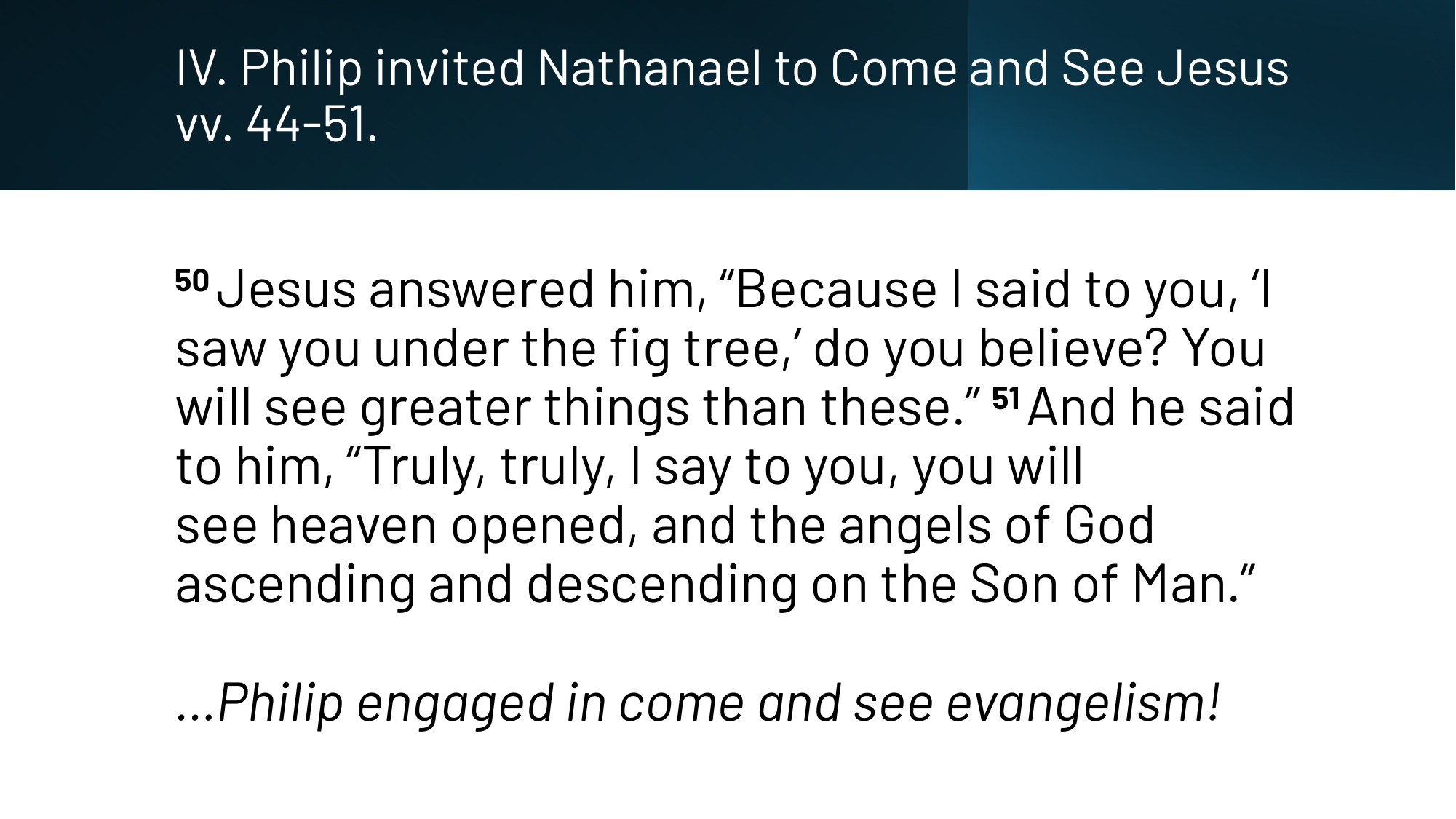

# IV. Philip invited Nathanael to Come and See Jesus vv. 44-51.
50 Jesus answered him, “Because I said to you, ‘I saw you under the fig tree,’ do you believe? You will see greater things than these.” 51 And he said to him, “Truly, truly, I say to you, you will see heaven opened, and the angels of God ascending and descending on the Son of Man.”

…Philip engaged in come and see evangelism!